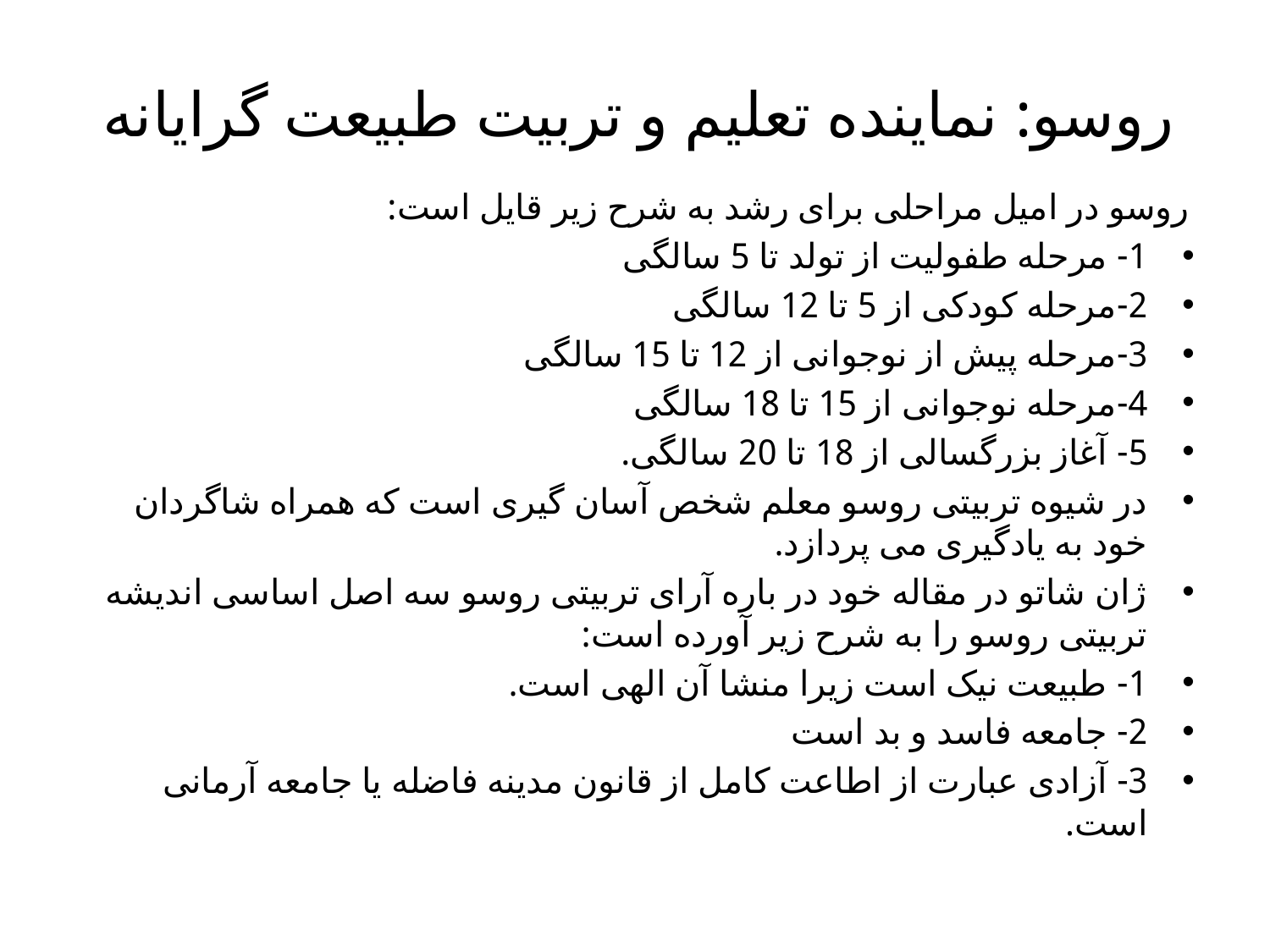

# روسو: نماینده تعلیم و تربیت طبیعت گرایانه
روسو در امیل مراحلی برای رشد به شرح زیر قایل است:
1- مرحله طفولیت از تولد تا 5 سالگی
2-مرحله کودکی از 5 تا 12 سالگی
3-مرحله پیش از نوجوانی از 12 تا 15 سالگی
4-مرحله نوجوانی از 15 تا 18 سالگی
5- آغاز بزرگسالی از 18 تا 20 سالگی.
در شیوه تربیتی روسو معلم شخص آسان گیری است که همراه شاگردان خود به یادگیری می پردازد.
ژان شاتو در مقاله خود در باره آرای تربیتی روسو سه اصل اساسی اندیشه تربیتی روسو را به شرح زیر آورده است:
1- طبیعت نیک است زیرا منشا آن الهی است.
2- جامعه فاسد و بد است
3- آزادی عبارت از اطاعت کامل از قانون مدینه فاضله یا جامعه آرمانی است.